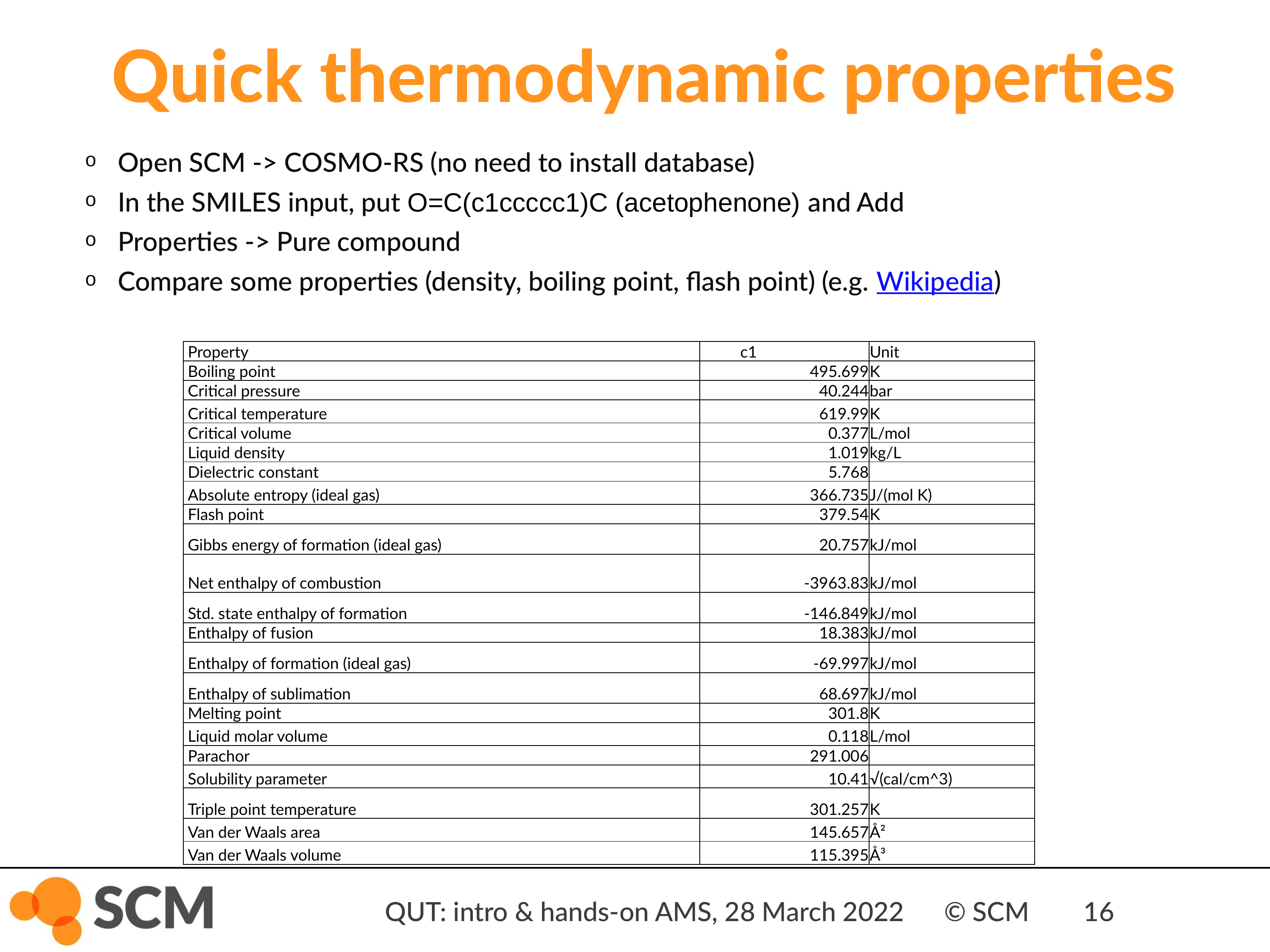

Quick thermodynamic properties
Open SCM -> COSMO-RS (no need to install database)
In the SMILES input, put O=C(c1ccccc1)C (acetophenone) and Add
Properties -> Pure compound
Compare some properties (density, boiling point, flash point) (e.g. Wikipedia)

| Property | c1 | Unit |
| --- | --- | --- |
| Boiling point | 495.699 | K |
| Critical pressure | 40.244 | bar |
| Critical temperature | 619.99 | K |
| Critical volume | 0.377 | L/mol |
| Liquid density | 1.019 | kg/L |
| Dielectric constant | 5.768 |  |
| Absolute entropy (ideal gas) | 366.735 | J/(mol K) |
| Flash point | 379.54 | K |
| Gibbs energy of formation (ideal gas) | 20.757 | kJ/mol |
| Net enthalpy of combustion | -3963.83 | kJ/mol |
| Std. state enthalpy of formation | -146.849 | kJ/mol |
| Enthalpy of fusion | 18.383 | kJ/mol |
| Enthalpy of formation (ideal gas) | -69.997 | kJ/mol |
| Enthalpy of sublimation | 68.697 | kJ/mol |
| Melting point | 301.8 | K |
| Liquid molar volume | 0.118 | L/mol |
| Parachor | 291.006 |  |
| Solubility parameter | 10.41 | √(cal/cm^3) |
| Triple point temperature | 301.257 | K |
| Van der Waals area | 145.657 | Å² |
| Van der Waals volume | 115.395 | Å³ |